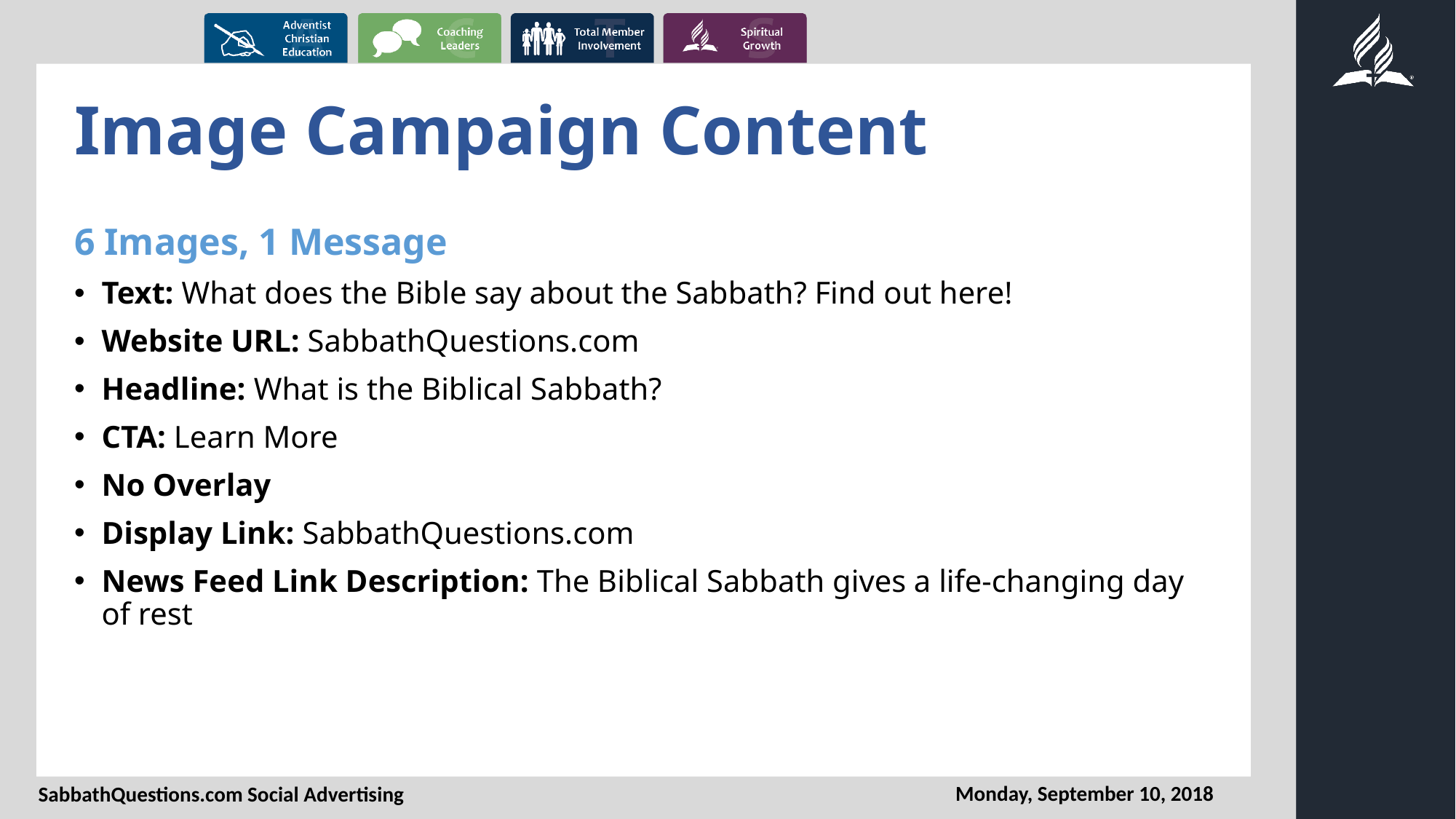

# Image Campaign Content
6 Images, 1 Message
Text: What does the Bible say about the Sabbath? Find out here!
Website URL: SabbathQuestions.com
Headline: What is the Biblical Sabbath?
CTA: Learn More
No Overlay
Display Link: SabbathQuestions.com
News Feed Link Description: The Biblical Sabbath gives a life-changing day of rest
Monday, September 10, 2018
SabbathQuestions.com Social Advertising